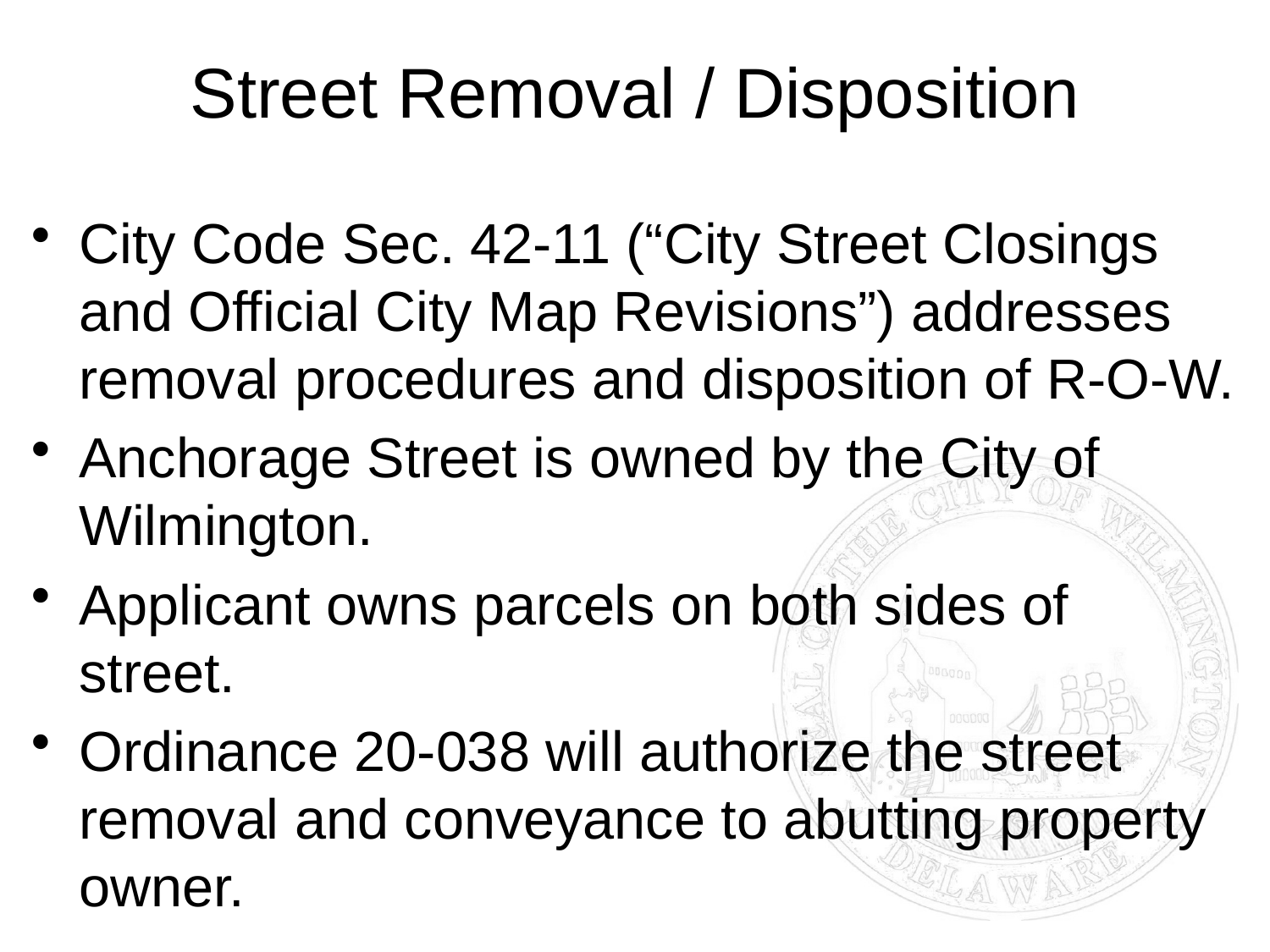

# Street Removal / Disposition
City Code Sec. 42-11 (“City Street Closings and Official City Map Revisions”) addresses removal procedures and disposition of R-O-W.
Anchorage Street is owned by the City of Wilmington.
Applicant owns parcels on both sides of street.
Ordinance 20-038 will authorize the street removal and conveyance to abutting property owner.